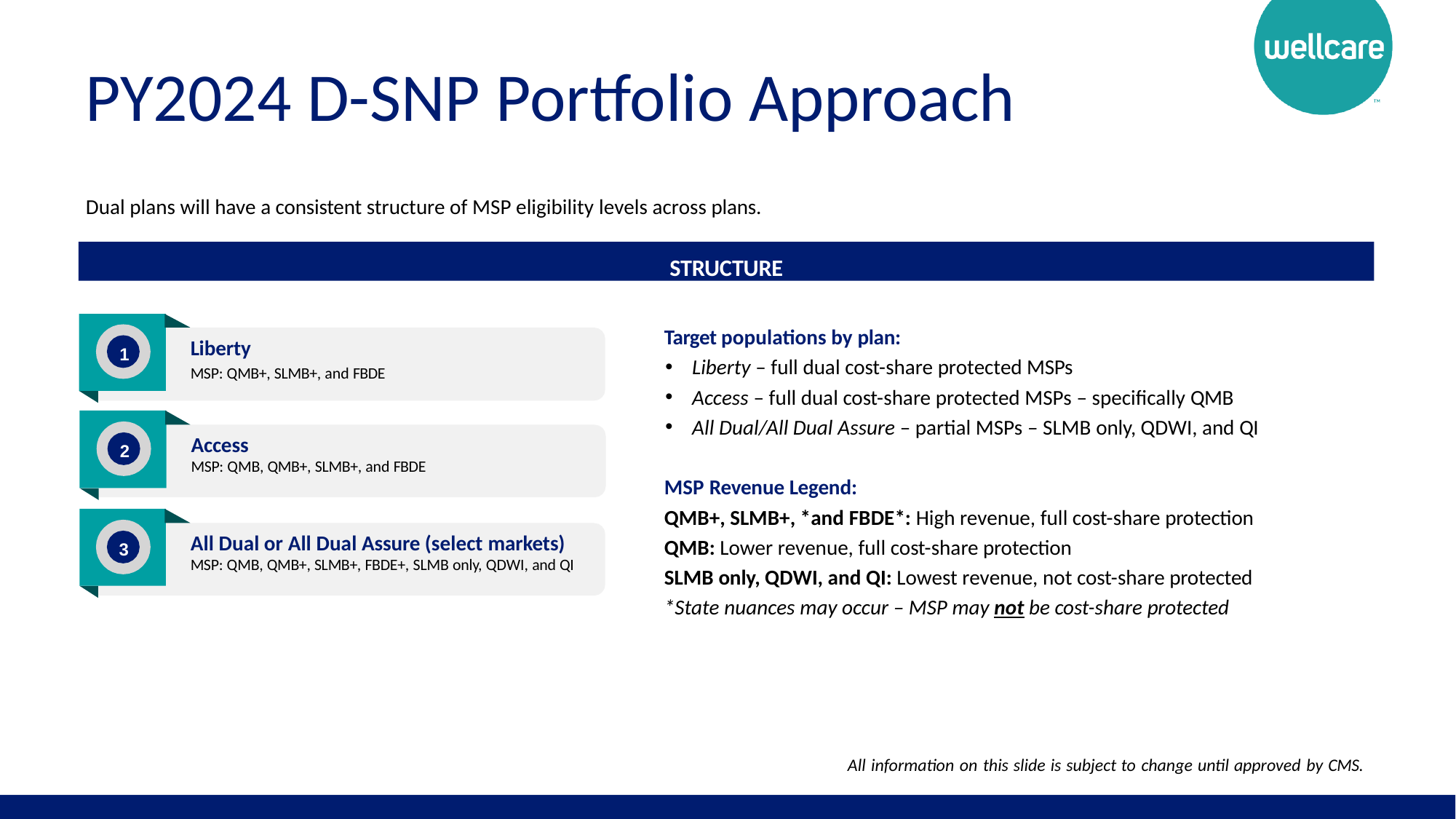

# PY2024 D-SNP Portfolio Approach
Dual plans will have a consistent structure of MSP eligibility levels across plans.
STRUCTURE

1
Target populations by plan:

Liberty
MSP: QMB+, SLMB+, and FBDE
Liberty – full dual cost-share protected MSPs
Access – full dual cost-share protected MSPs – specifically QMB
All Dual/All Dual Assure – partial MSPs – SLMB only, QDWI, and QI

2

Access
MSP: QMB, QMB+, SLMB+, and FBDE
MSP Revenue Legend:
QMB+, SLMB+, *and FBDE*: High revenue, full cost-share protection
QMB: Lower revenue, full cost-share protection
SLMB only, QDWI, and QI: Lowest revenue, not cost-share protected
*State nuances may occur – MSP may not be cost-share protected

3

All Dual or All Dual Assure (select markets)
MSP: QMB, QMB+, SLMB+, FBDE+, SLMB only, QDWI, and QI

All information on this slide is subject to change until approved by CMS.
Confidential and Proprietary Information